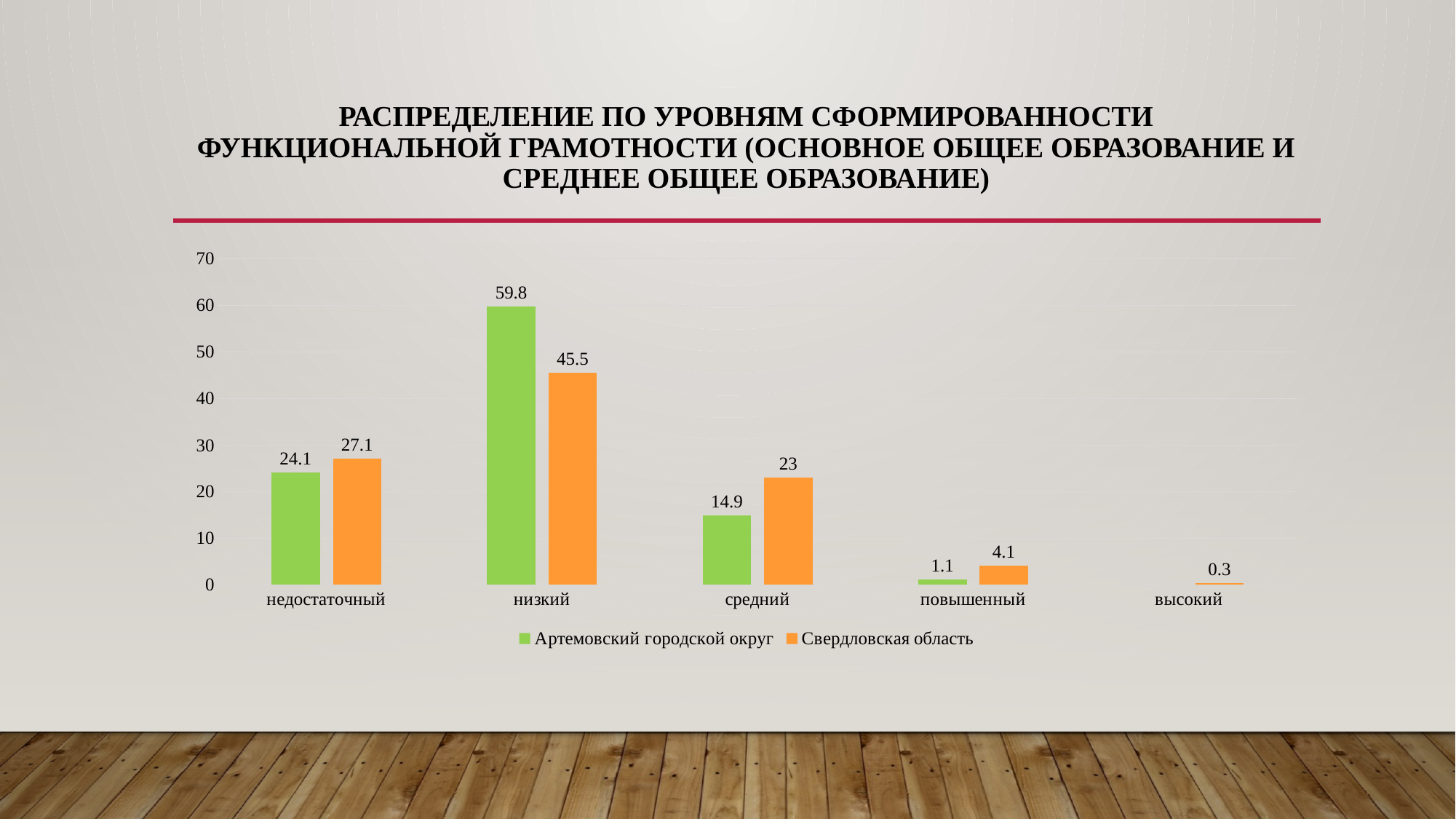

# Распределение по Уровням сформированности функциональной грамотности (основное общее образование и среднее общее образование)

### Chart

| Category | Артемовский городской округ | Свердловская область |
|---|---|---|
| недостаточный | 24.1 | 27.1 |
| низкий | 59.8 | 45.5 |
| средний | 14.9 | 23.0 |
| повышенный | 1.1 | 4.1 |
| высокий | None | 0.3 |